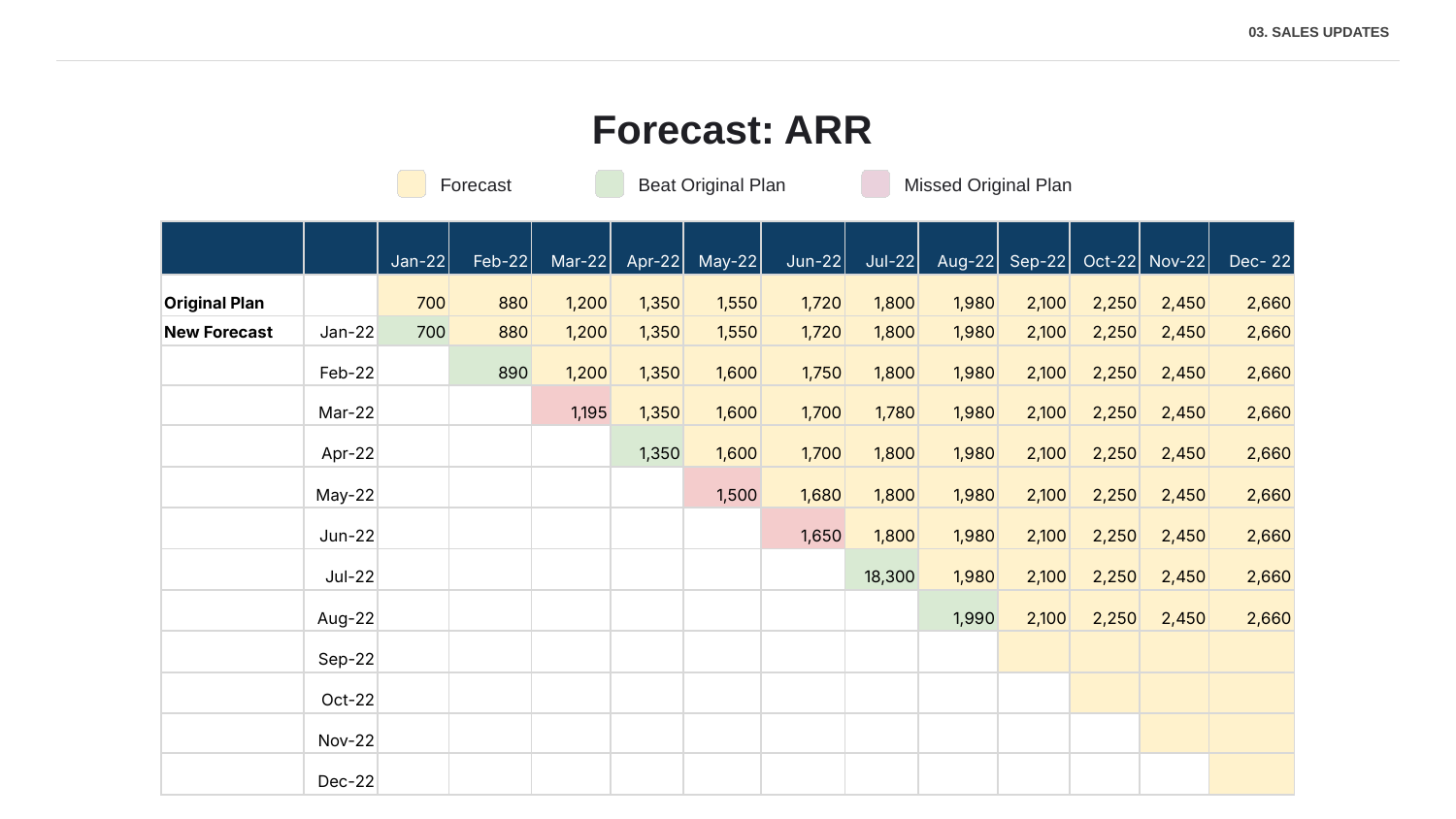

03. SALES UPDATES
Forecast: ARR
Forecast
Beat Original Plan
Missed Original Plan

|  |  | Jan-22 | Feb-22 | Mar-22 | Apr-22 | May-22 | Jun-22 | Jul-22 | Aug-22 | Sep-22 | Oct-22 | Nov-22 | Dec- 22 |
| --- | --- | --- | --- | --- | --- | --- | --- | --- | --- | --- | --- | --- | --- |
| Original Plan |  | 700 | 880 | 1,200 | 1,350 | 1,550 | 1,720 | 1,800 | 1,980 | 2,100 | 2,250 | 2,450 | 2,660 |
| New Forecast | Jan-22 | 700 | 880 | 1,200 | 1,350 | 1,550 | 1,720 | 1,800 | 1,980 | 2,100 | 2,250 | 2,450 | 2,660 |
|  | Feb-22 |  | 890 | 1,200 | 1,350 | 1,600 | 1,750 | 1,800 | 1,980 | 2,100 | 2,250 | 2,450 | 2,660 |
|  | Mar-22 |  |  | 1,195 | 1,350 | 1,600 | 1,700 | 1,780 | 1,980 | 2,100 | 2,250 | 2,450 | 2,660 |
|  | Apr-22 |  |  |  | 1,350 | 1,600 | 1,700 | 1,800 | 1,980 | 2,100 | 2,250 | 2,450 | 2,660 |
|  | May-22 |  |  |  |  | 1,500 | 1,680 | 1,800 | 1,980 | 2,100 | 2,250 | 2,450 | 2,660 |
|  | Jun-22 |  |  |  |  |  | 1,650 | 1,800 | 1,980 | 2,100 | 2,250 | 2,450 | 2,660 |
|  | Jul-22 |  |  |  |  |  |  | 18,300 | 1,980 | 2,100 | 2,250 | 2,450 | 2,660 |
|  | Aug-22 |  |  |  |  |  |  |  | 1,990 | 2,100 | 2,250 | 2,450 | 2,660 |
|  | Sep-22 |  |  |  |  |  |  |  |  |  |  |  |  |
|  | Oct-22 |  |  |  |  |  |  |  |  |  |  |  |  |
|  | Nov-22 |  |  |  |  |  |  |  |  |  |  |  |  |
|  | Dec-22 |  |  |  |  |  |  |  |  |  |  |  |  |